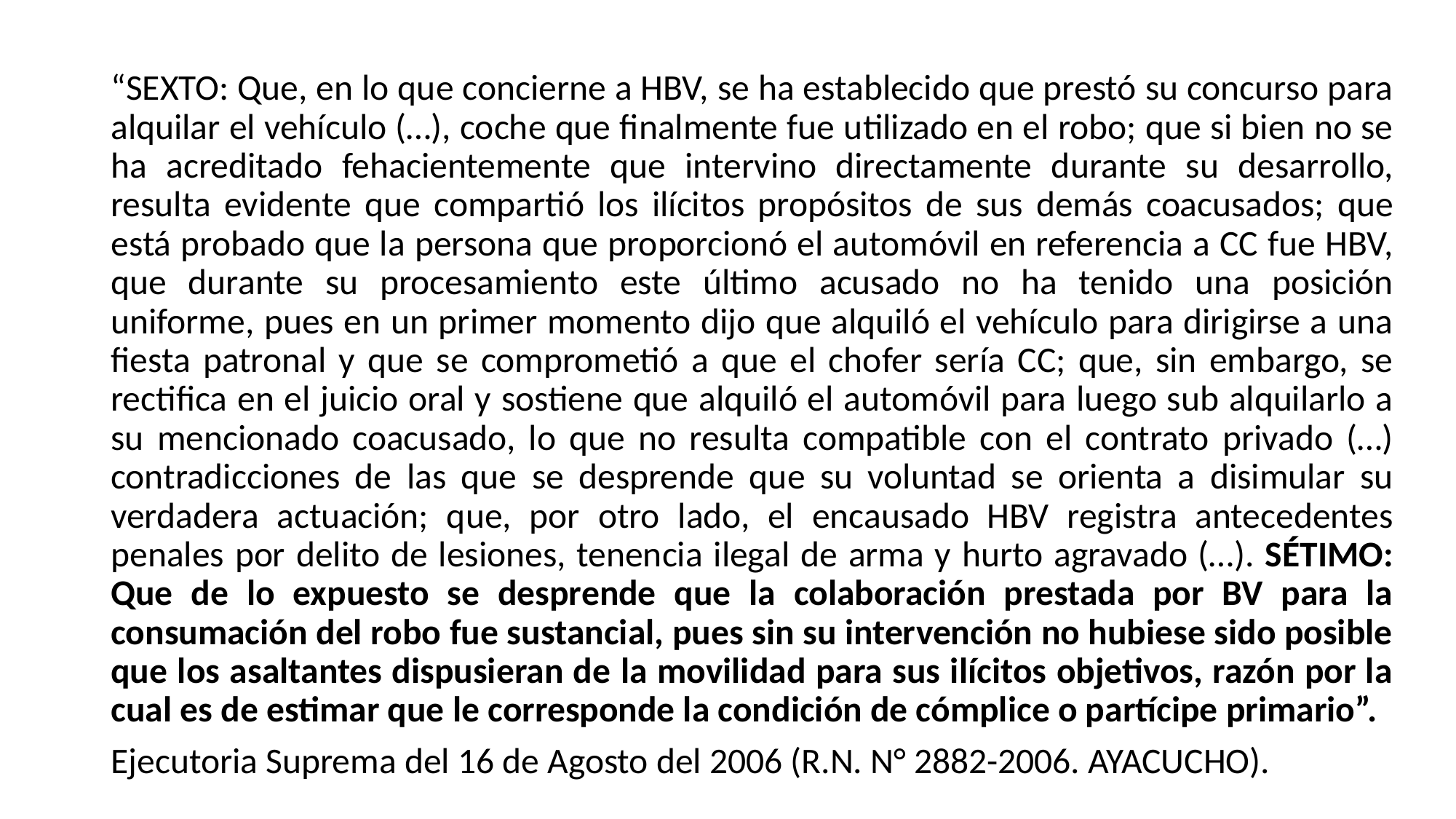

#
“SEXTO: Que, en lo que concierne a HBV, se ha establecido que prestó su concurso para alquilar el vehículo (…), coche que finalmente fue utilizado en el robo; que si bien no se ha acreditado fehacientemente que intervino directamente durante su desarrollo, resulta evidente que compartió los ilícitos propósitos de sus demás coacusados; que está probado que la persona que proporcionó el automóvil en referencia a CC fue HBV, que durante su procesamiento este último acusado no ha tenido una posición uniforme, pues en un primer momento dijo que alquiló el vehículo para dirigirse a una fiesta patronal y que se comprometió a que el chofer sería CC; que, sin embargo, se rectifica en el juicio oral y sostiene que alquiló el automóvil para luego sub alquilarlo a su mencionado coacusado, lo que no resulta compatible con el contrato privado (…) contradicciones de las que se desprende que su voluntad se orienta a disimular su verdadera actuación; que, por otro lado, el encausado HBV registra antecedentes penales por delito de lesiones, tenencia ilegal de arma y hurto agravado (…). SÉTIMO: Que de lo expuesto se desprende que la colaboración prestada por BV para la consumación del robo fue sustancial, pues sin su intervención no hubiese sido posible que los asaltantes dispusieran de la movilidad para sus ilícitos objetivos, razón por la cual es de estimar que le corresponde la condición de cómplice o partícipe primario”.
Ejecutoria Suprema del 16 de Agosto del 2006 (R.N. N° 2882-2006. AYACUCHO).